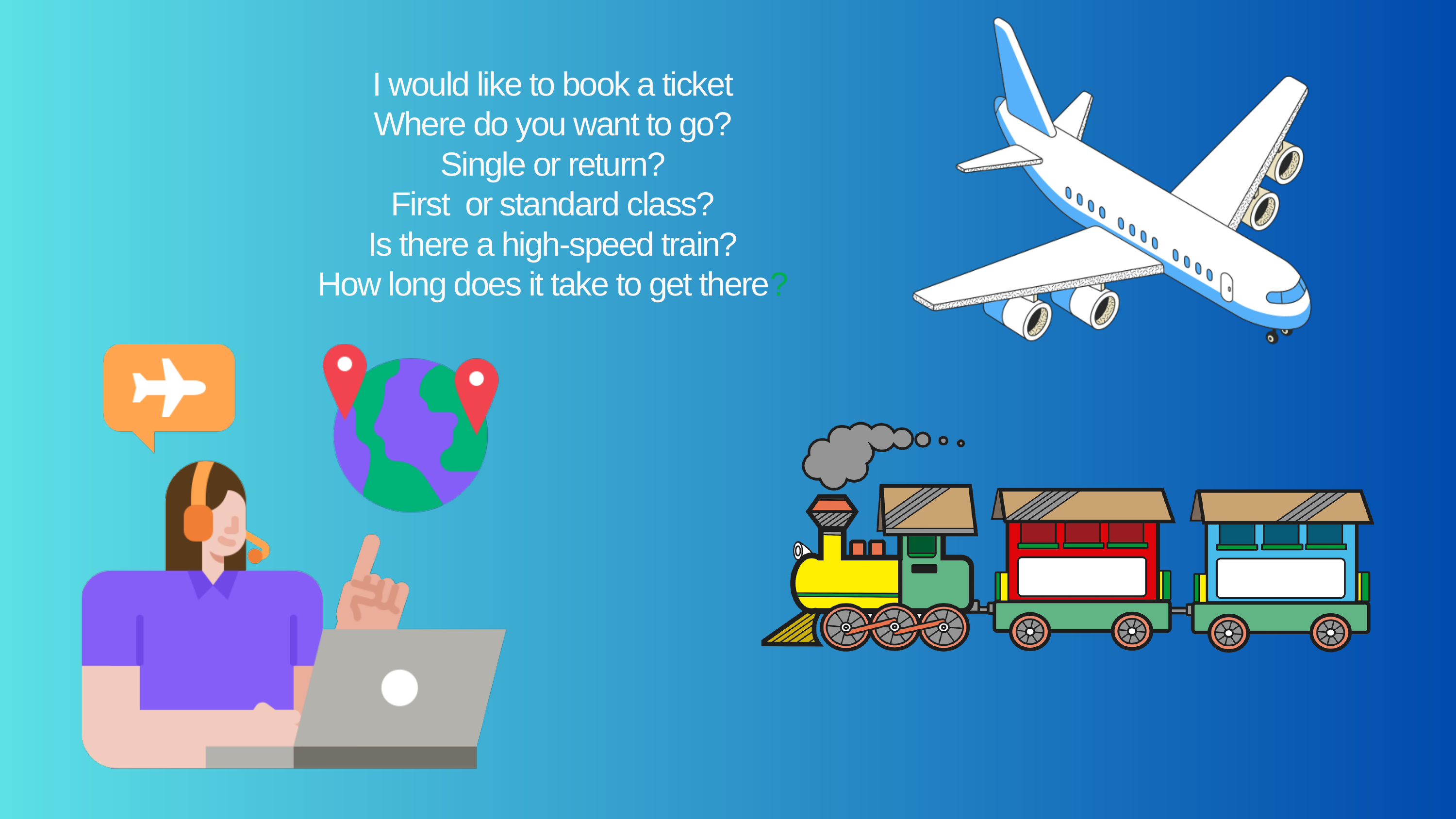

I would like to book a ticket
Where do you want to go?
Single or return?
First  or standard class?
Is there a high-speed train?
How long does it take to get there?